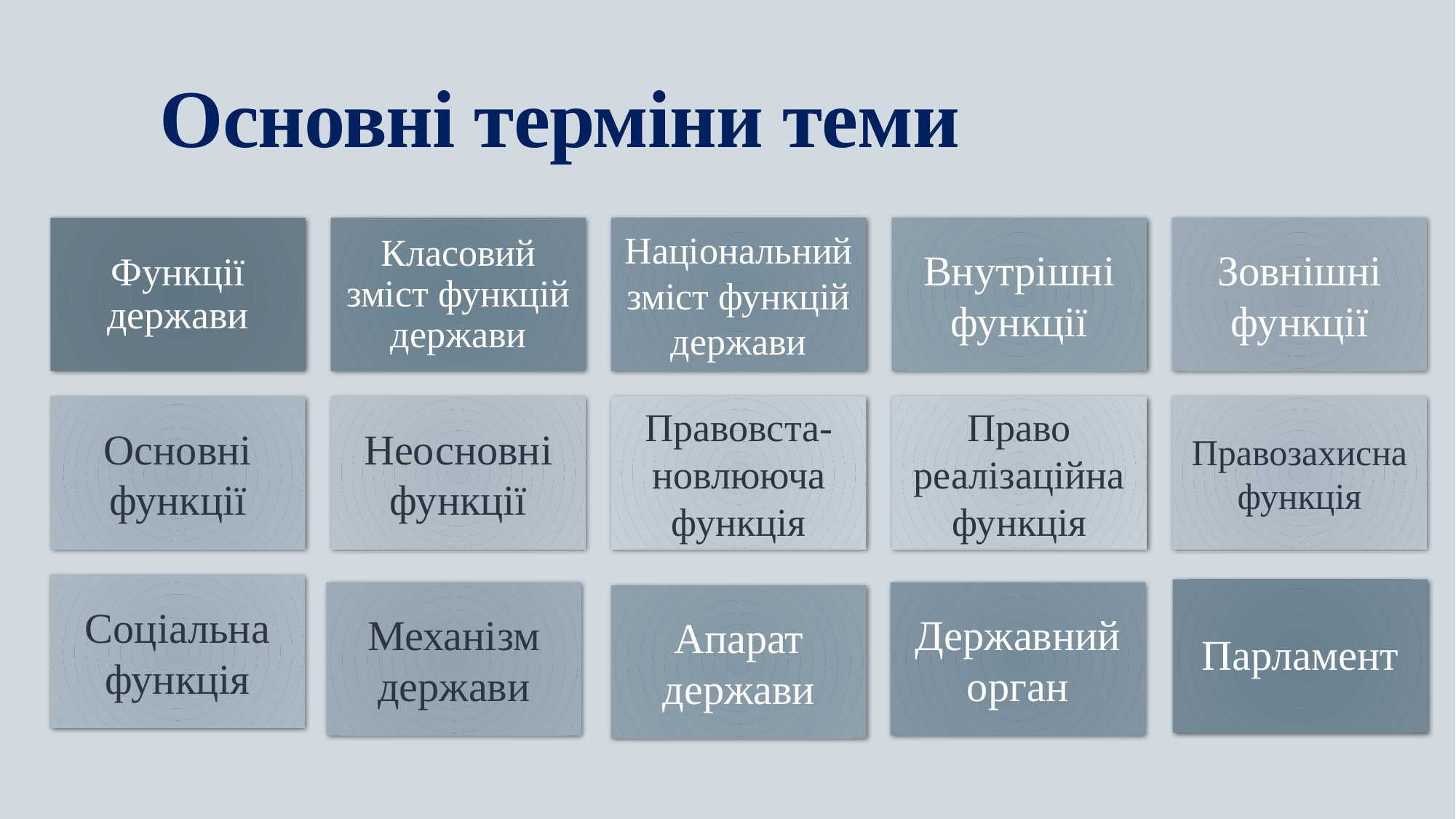

# Основні терміни теми
Функції держави
Класовий зміст функцій держави
Національний зміст функцій держави
Внутрішні функції
Зовнішні функції
Основні функції
Неосновні функції
Правовста-новлююча функція
Право реалізаційна функція
Правозахисна функція
Соціальна функція
Механізм держави
Апарат держави
Державний орган
Парламент